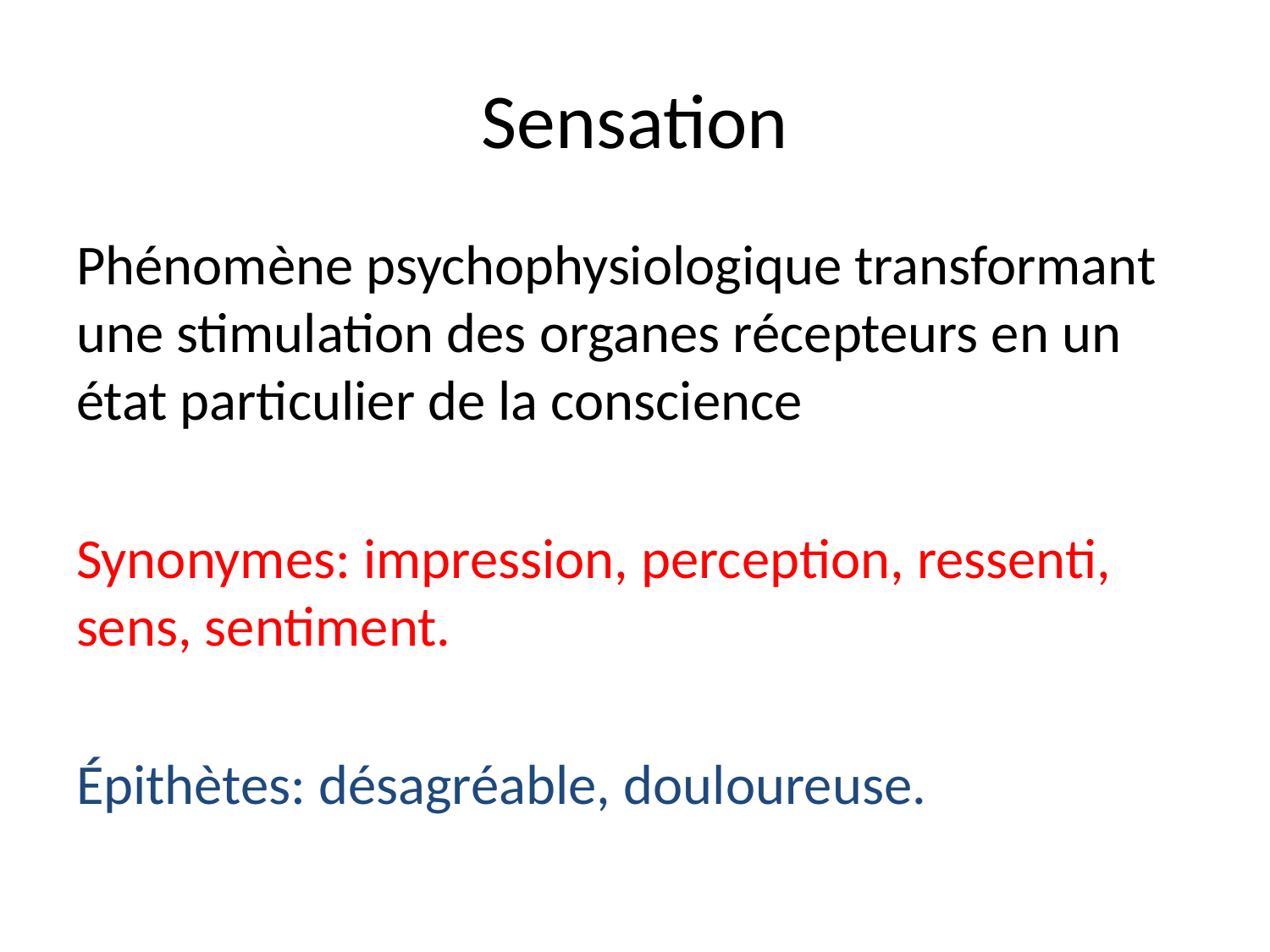

# Sensation
Phénomène psychophysiologique transformant une stimulation des organes récepteurs en un état particulier de la conscience

Synonymes: impression, perception, ressenti, sens, sentiment.

Épithètes: désagréable, douloureuse.